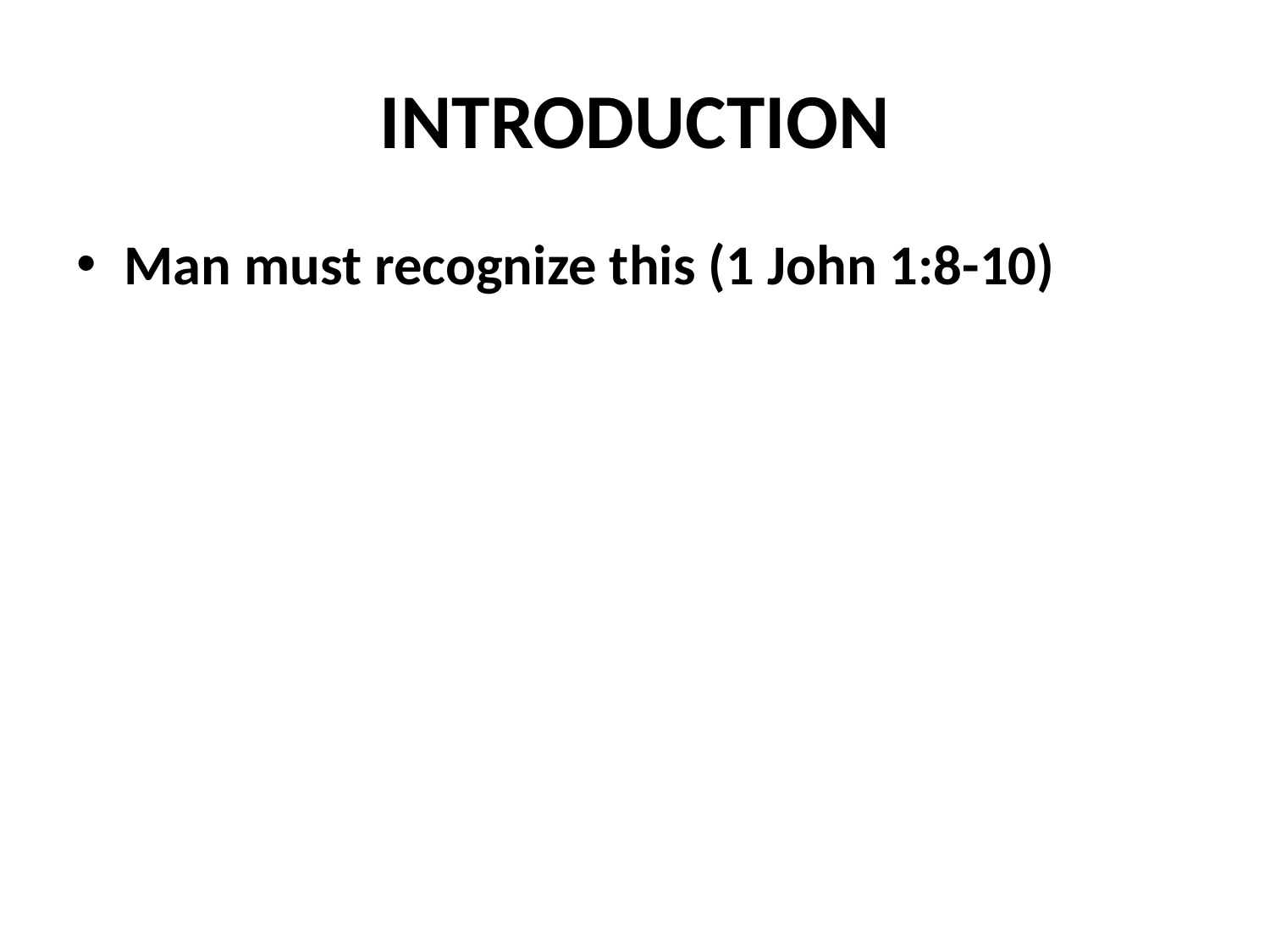

# INTRODUCTION
Man must recognize this (1 John 1:8-10)